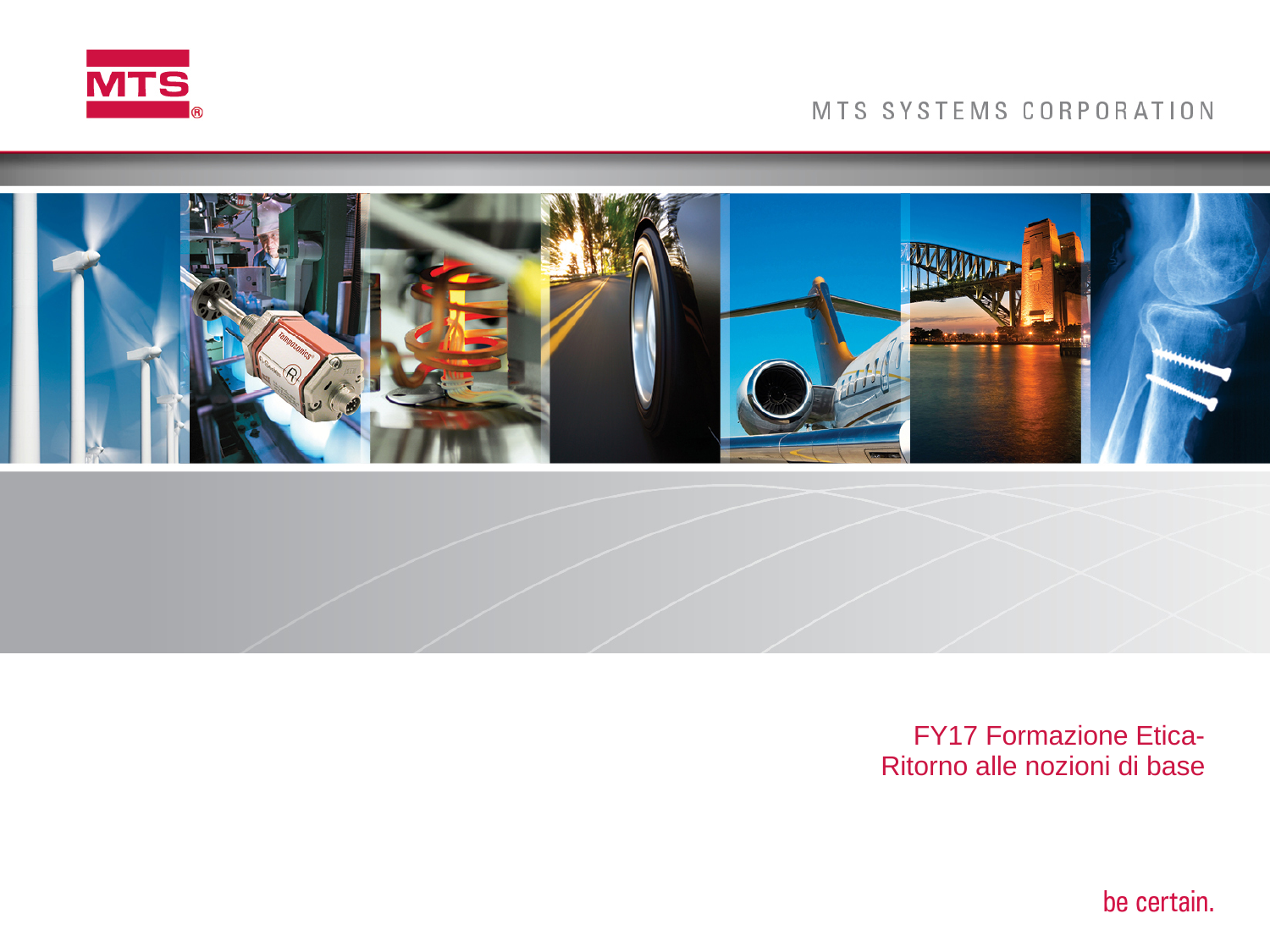

# FY17 Formazione Etica- Ritorno alle nozioni di base